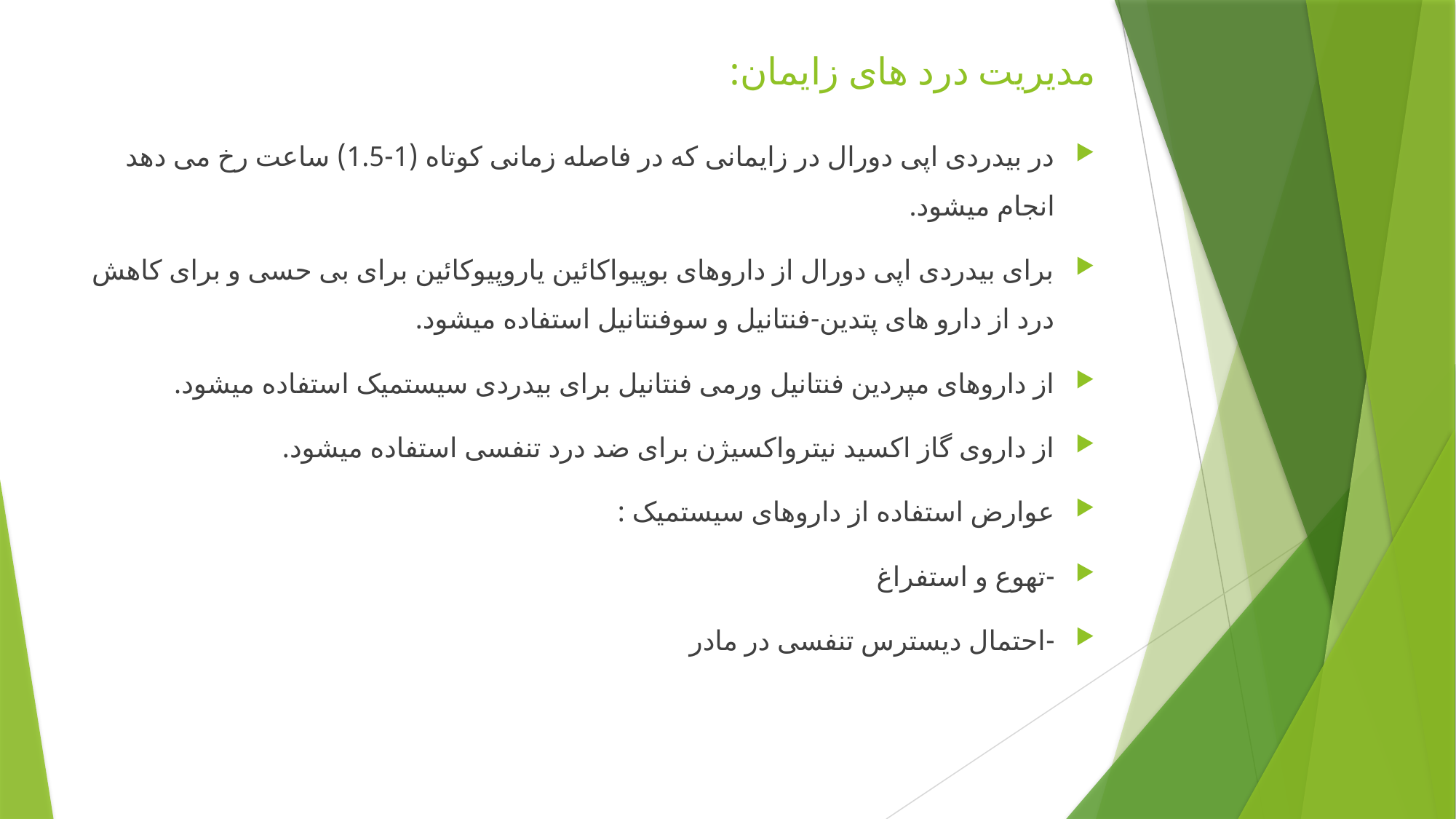

# مدیریت درد های زایمان:
در بیدردی اپی دورال در زایمانی که در فاصله زمانی کوتاه (1-1.5) ساعت رخ می دهد انجام میشود.
برای بیدردی اپی دورال از داروهای بوپیواکائین یاروپیوکائین برای بی حسی و برای کاهش درد از دارو های پتدین-فنتانیل و سوفنتانیل استفاده میشود.
از داروهای مپردین فنتانیل ورمی فنتانیل برای بیدردی سیستمیک استفاده میشود.
از داروی گاز اکسید نیترواکسیژن برای ضد درد تنفسی استفاده میشود.
عوارض استفاده از داروهای سیستمیک :
-تهوع و استفراغ
-احتمال دیسترس تنفسی در مادر